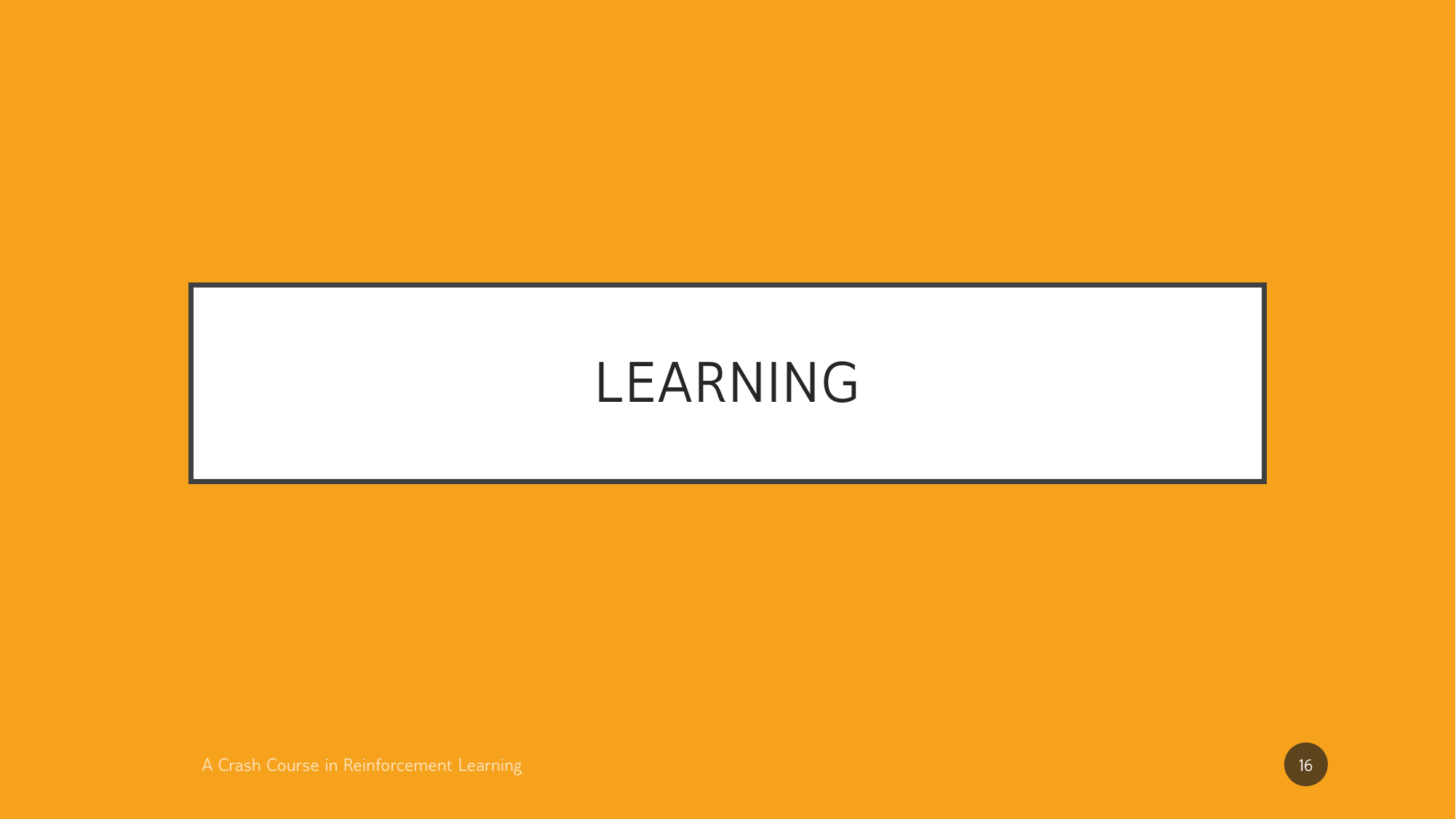

# LEARNING

16
A Crash Course in Reinforcement Learning